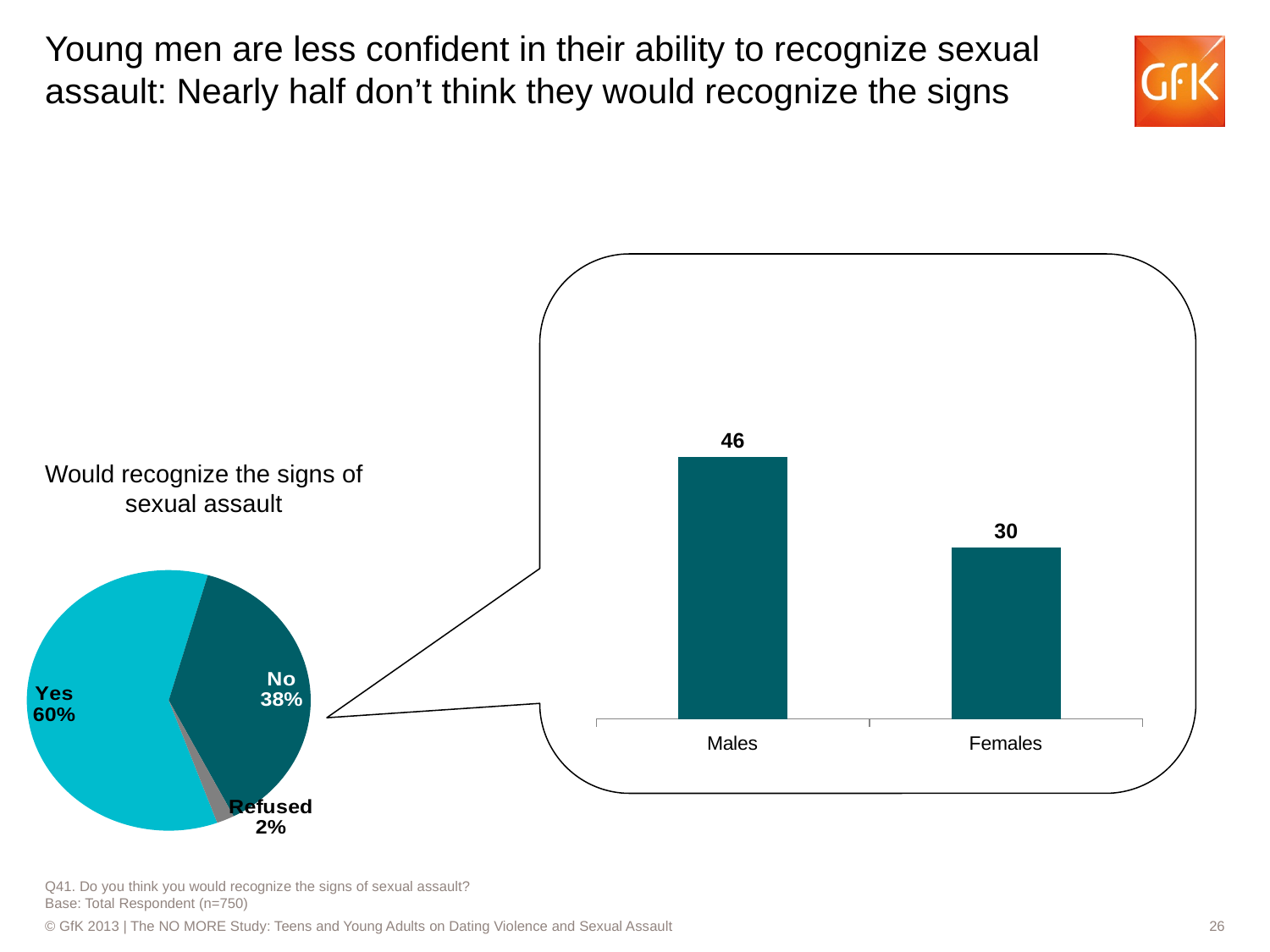

# Young men are less confident in their ability to recognize sexual assault: Nearly half don’t think they would recognize the signs

### Chart

| Category |  |
|---|---|
| Males | 46.0 |
| Females | 30.0 |
Would recognize the signs of
sexual assault

### Chart

| Category | Sales |
|---|---|
| Yes | 0.6000000000000004 |
| No | 0.3800000000000002 |
| Refused | 0.02000000000000001 |
Q41. Do you think you would recognize the signs of sexual assault?
Base: Total Respondent (n=750)